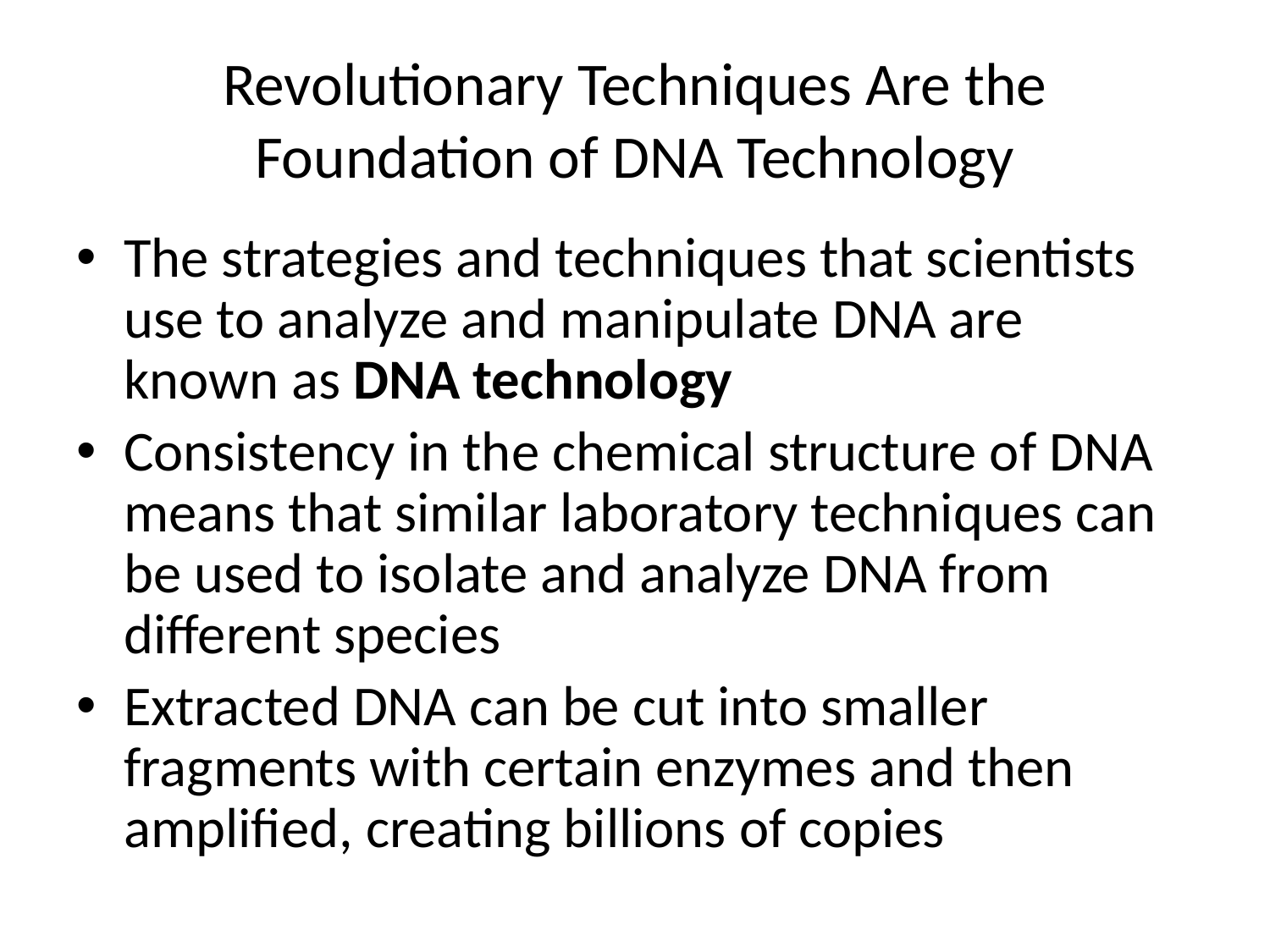

# Revolutionary Techniques Are the Foundation of DNA Technology
The strategies and techniques that scientists use to analyze and manipulate DNA are  known as DNA technology
Consistency in the chemical structure of DNA means that similar laboratory techniques can be used to isolate and analyze DNA from different species
Extracted DNA can be cut into smaller fragments with certain enzymes and then  amplified, creating billions of copies